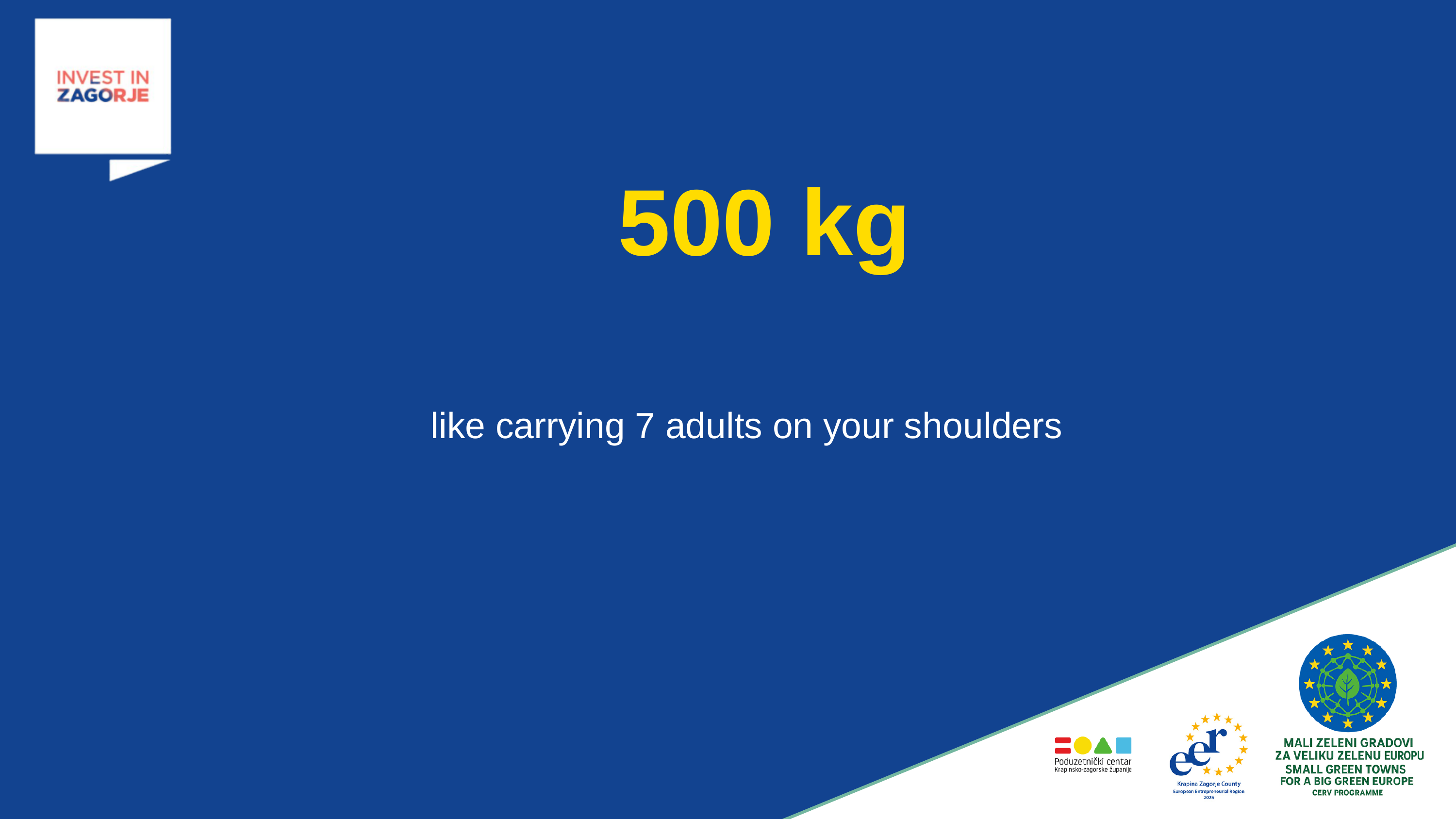

500 kg

like carrying 7 adults on your shoulders